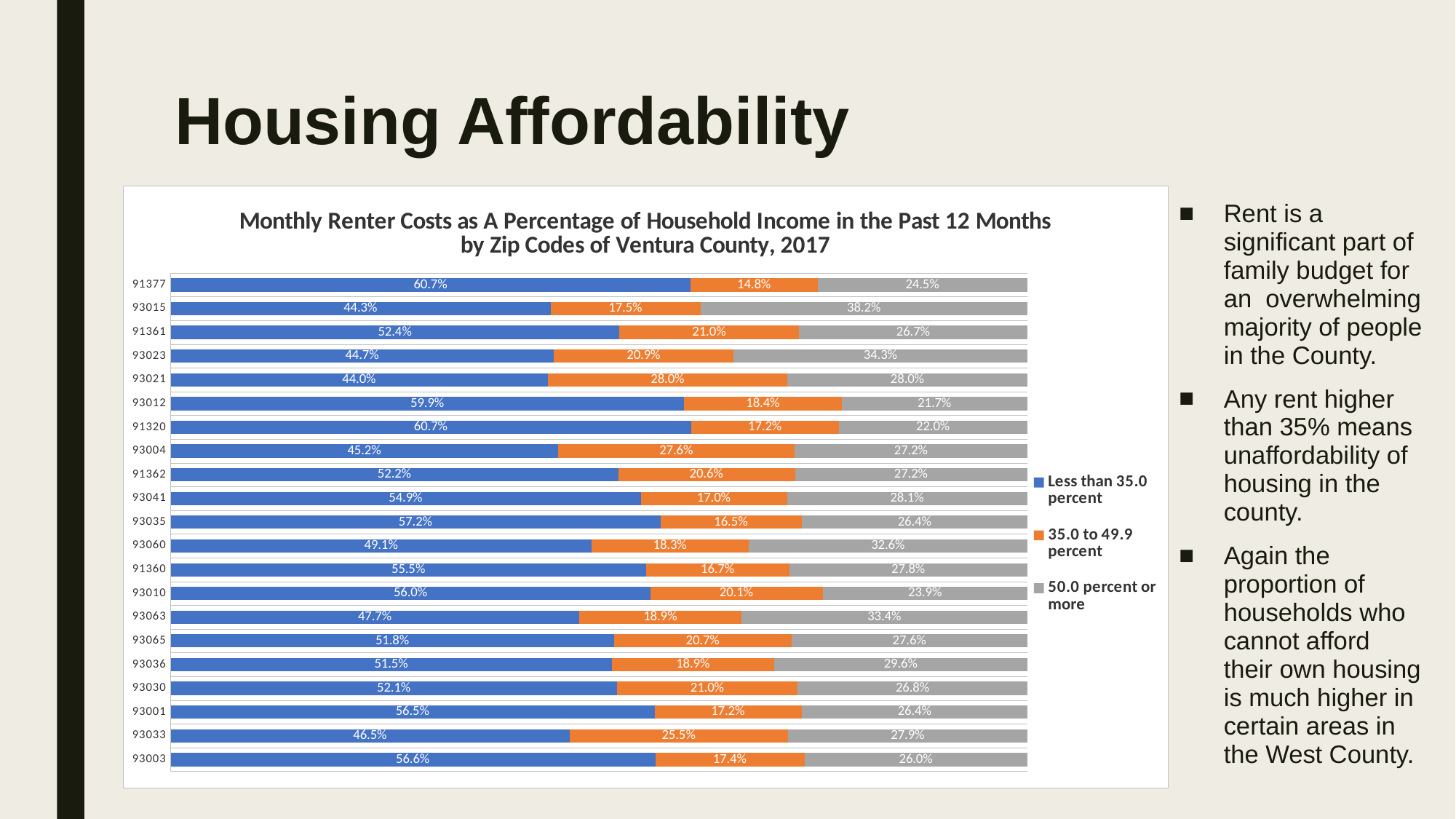

# Housing Affordability

### Chart: Monthly Renter Costs as A Percentage of Household Income in the Past 12 Months by Zip Codes of Ventura County, 2017

| Category | Less than 35.0 percent | 35.0 to 49.9 percent | 50.0 percent or more |
|---|---|---|---|
| 91377 | 0.6067270375161707 | 0.148124191461837 | 0.24514877102199223 |
| 93015 | 0.443472829481574 | 0.1748906933166771 | 0.3816364772017489 |
| 91361 | 0.5236641221374045 | 0.20966921119592874 | 0.26666666666666666 |
| 93023 | 0.44731361932528113 | 0.2094960433152853 | 0.34319033735943355 |
| 93021 | 0.4401558073654391 | 0.2797450424929179 | 0.28009915014164305 |
| 93012 | 0.5993075228202707 | 0.18382121498268808 | 0.21687126219704123 |
| 91320 | 0.6073637702503681 | 0.1723122238586156 | 0.2203240058910162 |
| 93004 | 0.45210625167695195 | 0.2760933726858063 | 0.27180037563724174 |
| 91362 | 0.5223441263045223 | 0.20604763179020605 | 0.2716082419052716 |
| 93041 | 0.5488779984524117 | 0.17023471756512767 | 0.28088728398246066 |
| 93035 | 0.5717396564239051 | 0.16452939753205903 | 0.2637309460440358 |
| 93060 | 0.4913023037141514 | 0.18312176774800187 | 0.3255759285378467 |
| 91360 | 0.5549738219895288 | 0.1669109947643979 | 0.2781151832460733 |
| 93010 | 0.5599489795918368 | 0.20080174927113703 | 0.23924927113702624 |
| 93063 | 0.47698971304818627 | 0.18913553510196715 | 0.3338747518498466 |
| 93065 | 0.5177588794397199 | 0.2066033016508254 | 0.2756378189094547 |
| 93036 | 0.5150882825040128 | 0.18924558587479937 | 0.2956661316211878 |
| 93030 | 0.5211640211640212 | 0.21038707880813143 | 0.2684489000278474 |
| 93001 | 0.5646145313366612 | 0.17165834719911258 | 0.2637271214642263 |
| 93033 | 0.4654359250774828 | 0.2550869155100391 | 0.2794771594124781 |
| 93003 | 0.5655055887704705 | 0.17416168442942553 | 0.260332726800104 |
Rent is a significant part of family budget for an  overwhelming majority of people in the County.
Any rent higher than 35% means unaffordability of housing in the county.
Again the proportion of households who cannot afford their own housing is much higher in certain areas in the West County.